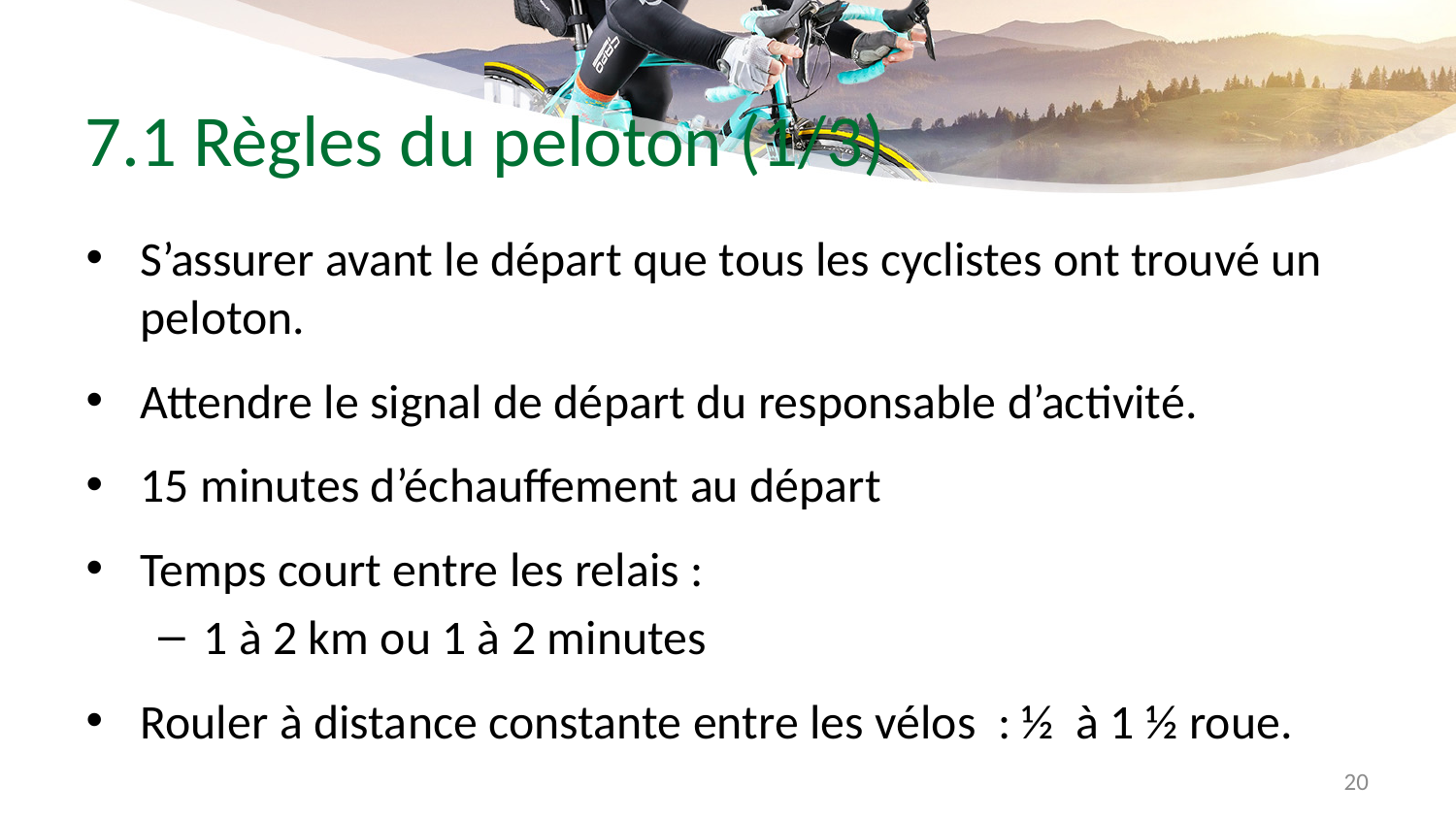

# 7.1 Règles du peloton (1/3)
S’assurer avant le départ que tous les cyclistes ont trouvé un peloton.
Attendre le signal de départ du responsable d’activité.
15 minutes d’échauffement au départ
Temps court entre les relais :
1 à 2 km ou 1 à 2 minutes
Rouler à distance constante entre les vélos  : ½  à 1 ½ roue.

20